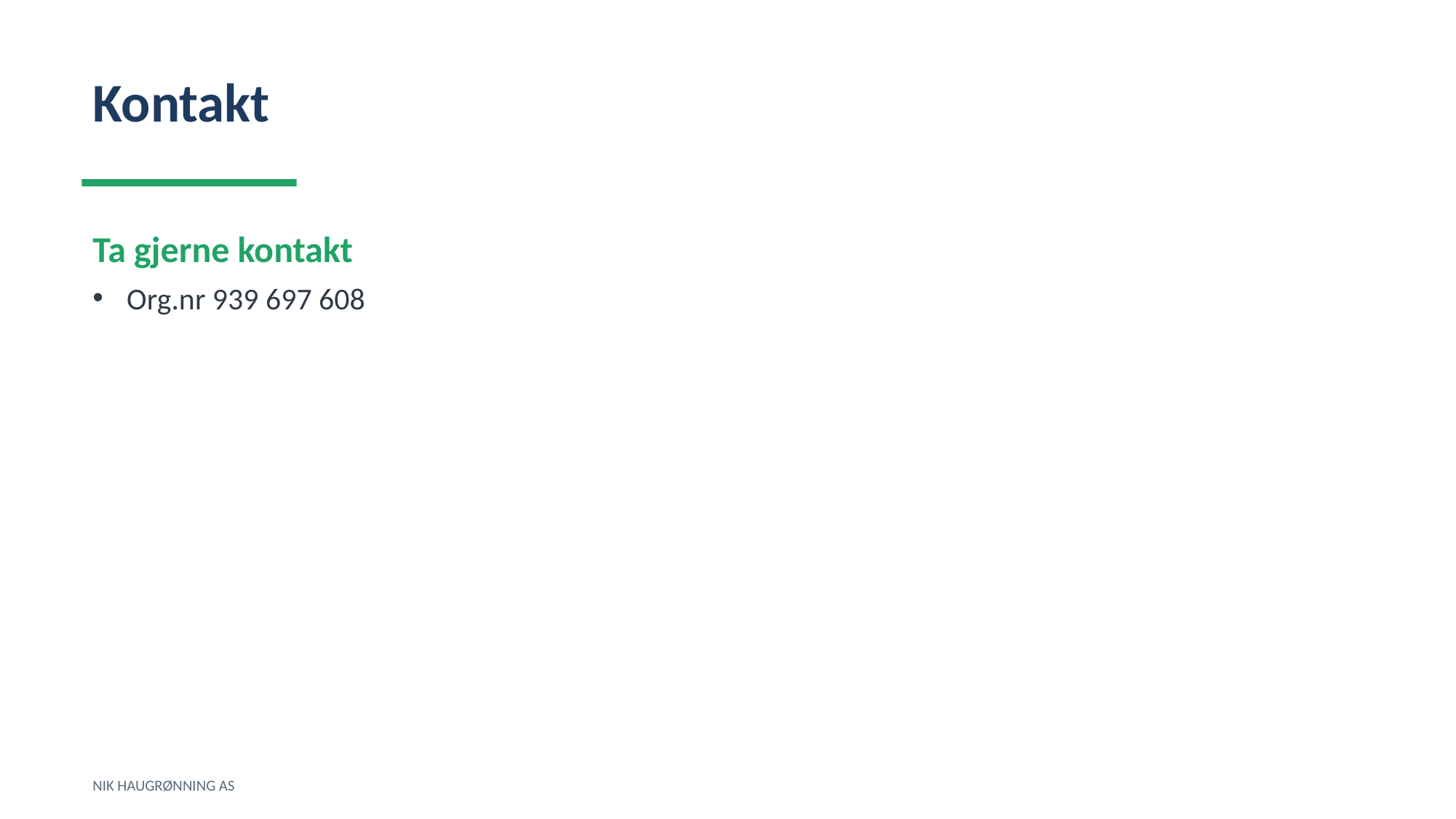

Kontakt

Ta gjerne kontakt
Org.nr 939 697 608
NIK HAUGRØNNING AS